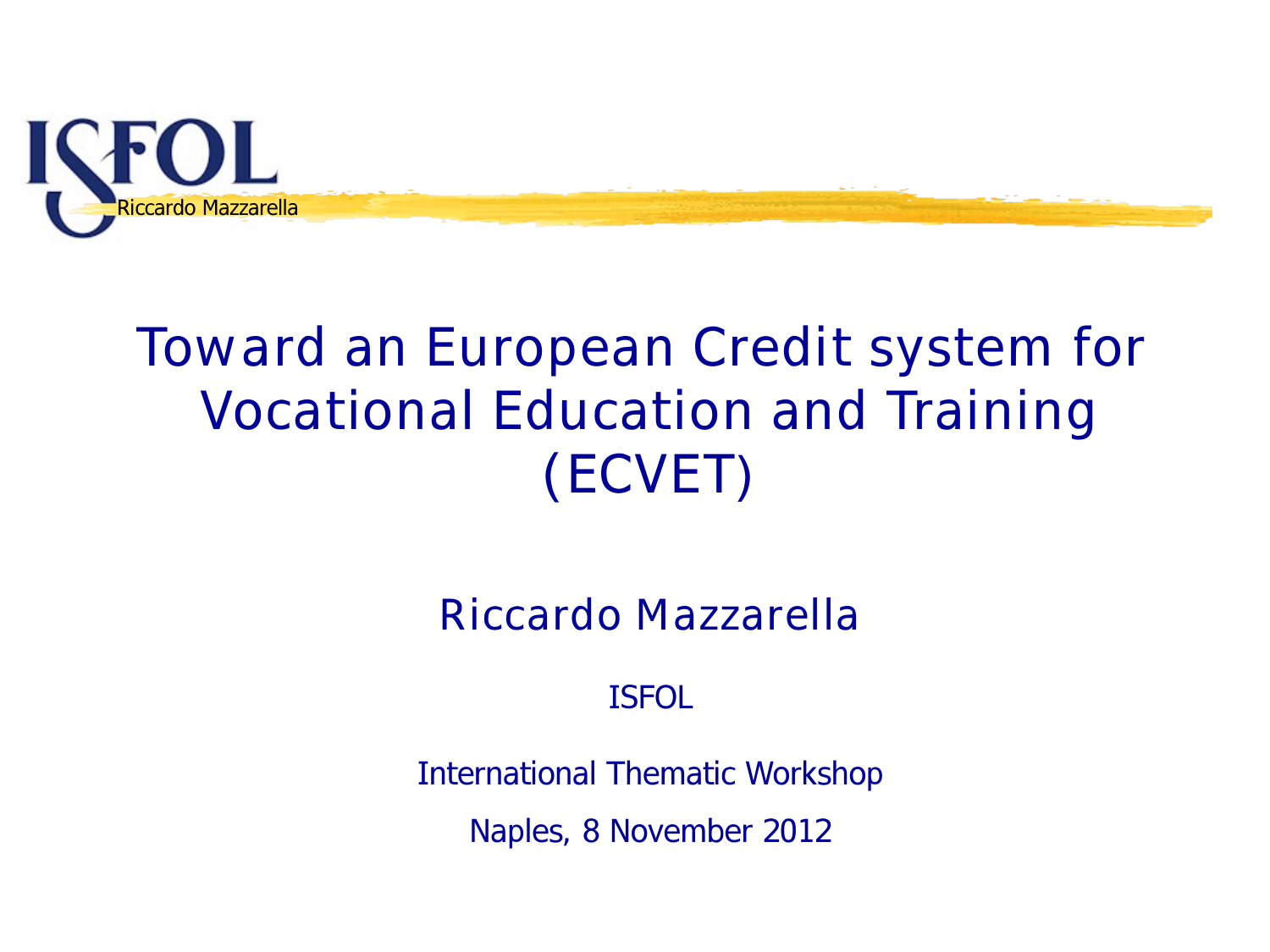

Toward an European Credit system for
Vocational Education and Training (ECVET)

Riccardo Mazzarella

ISFOL

International Thematic Workshop

Naples, 8 November 2012